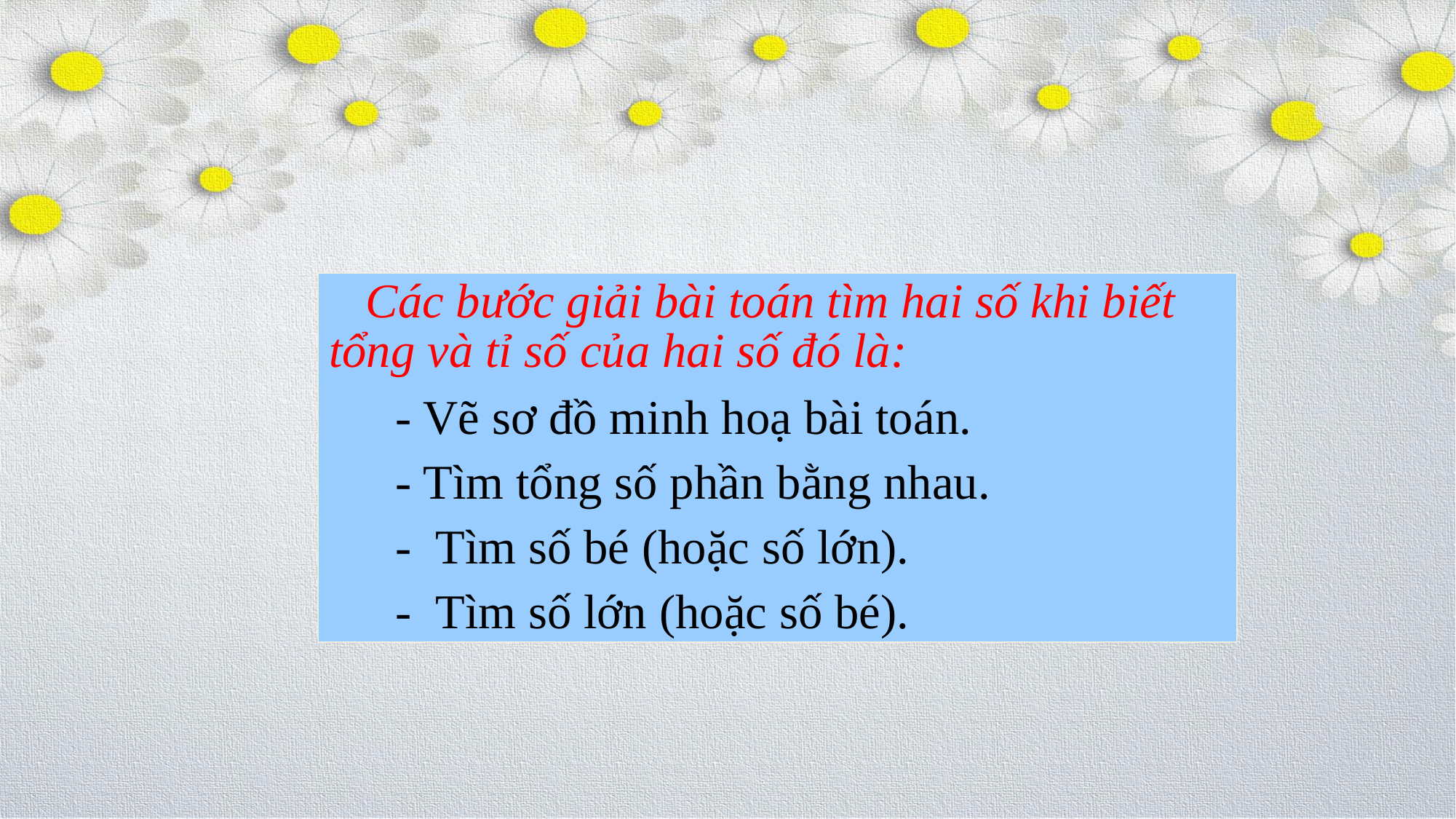

Các bước giải bài toán tìm hai số khi biết tổng và tỉ số của hai số đó là:
 - Vẽ sơ đồ minh hoạ bài toán.
 - Tìm tổng số phần bằng nhau.
 -  Tìm số bé (hoặc số lớn).
 -  Tìm số lớn (hoặc số bé).